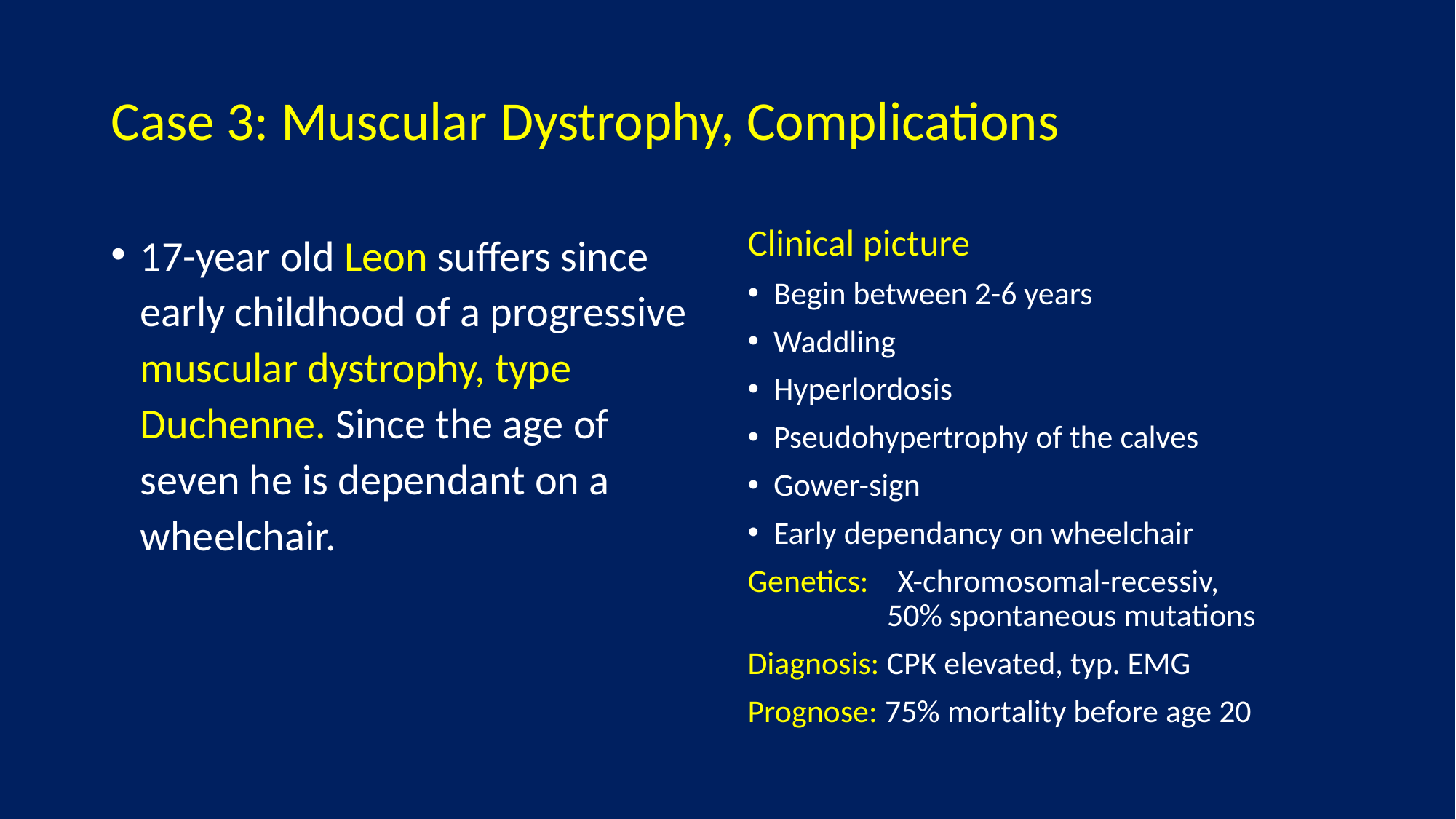

# Case 3: Muscular Dystrophy, Complications
17-year old Leon suffers since early childhood of a progressive  muscular dystrophy, type Duchenne. Since the age of seven he is dependant on a wheelchair.
Clinical picture
Begin between 2-6 years
Waddling
Hyperlordosis
Pseudohypertrophy of the calves
Gower-sign
Early dependancy on wheelchair
Genetics:    X-chromosomal-recessiv,                	      50% spontaneous mutations
Diagnosis: CPK elevated, typ. EMG
Prognose: 75% mortality before age 20